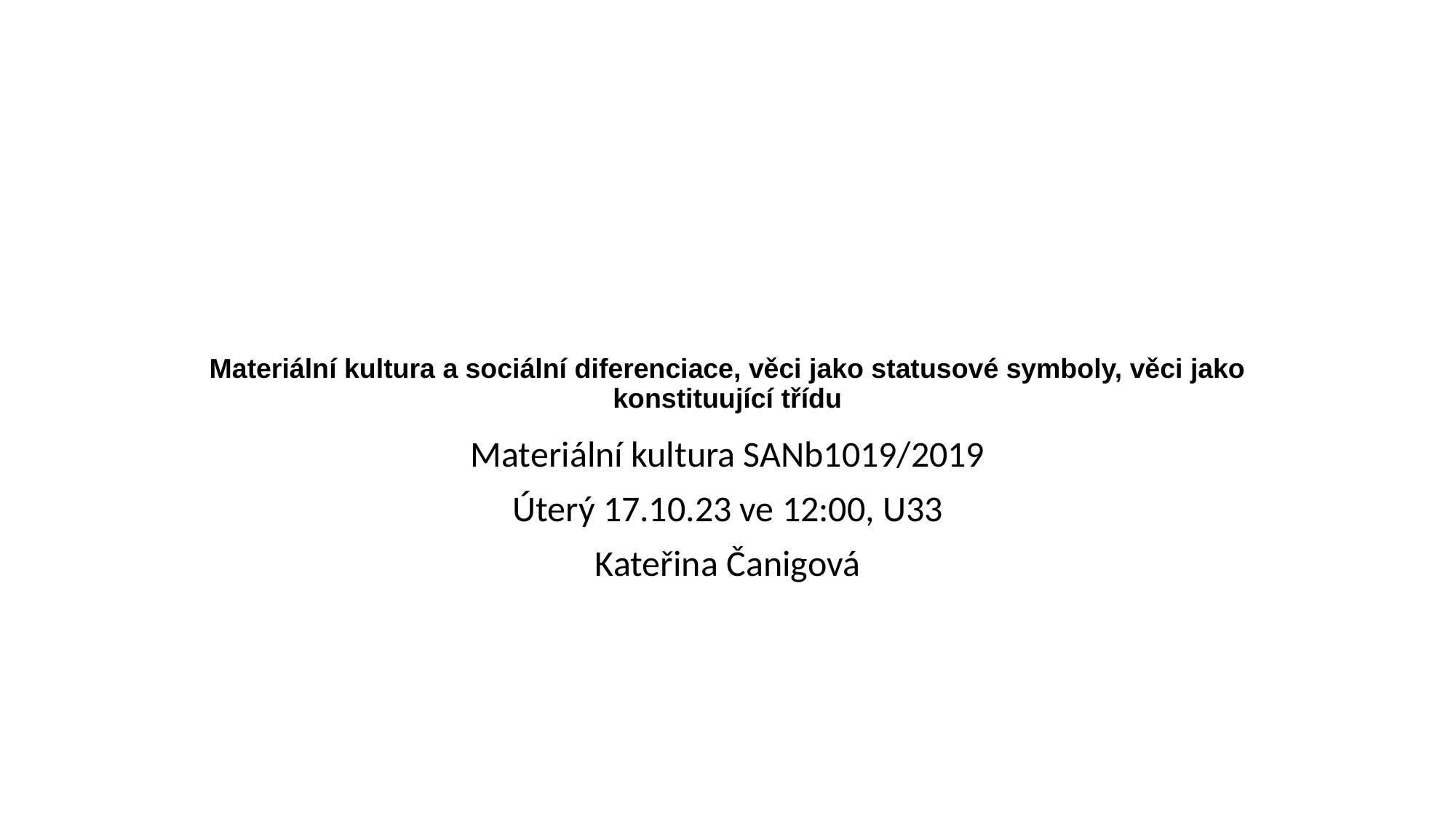

# Materiální kultura a sociální diferenciace, věci jako statusové symboly, věci jako konstituující třídu
Materiální kultura SANb1019/2019
Úterý 17.10.23 ve 12:00, U33
Kateřina Čanigová